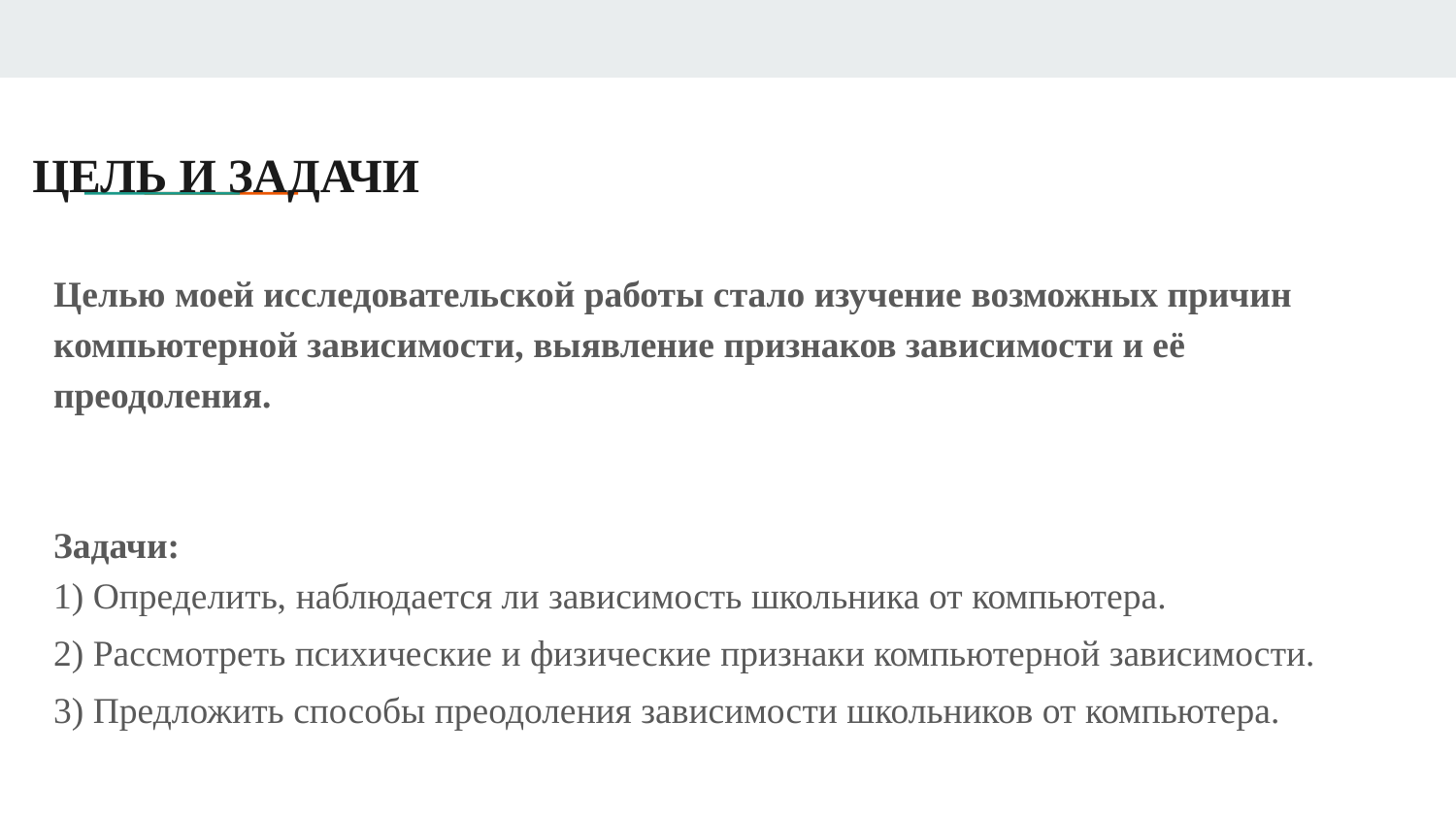

# ЦЕЛЬ И ЗАДАЧИ

Целью моей исследовательской работы стало изучение возможных причин
компьютерной зависимости, выявление признаков зависимости и её
преодоления.

Задачи:
1) Определить, наблюдается ли зависимость школьника от компьютера.
2) Рассмотреть психические и физические признаки компьютерной зависимости.
3) Предложить способы преодоления зависимости школьников от компьютера.